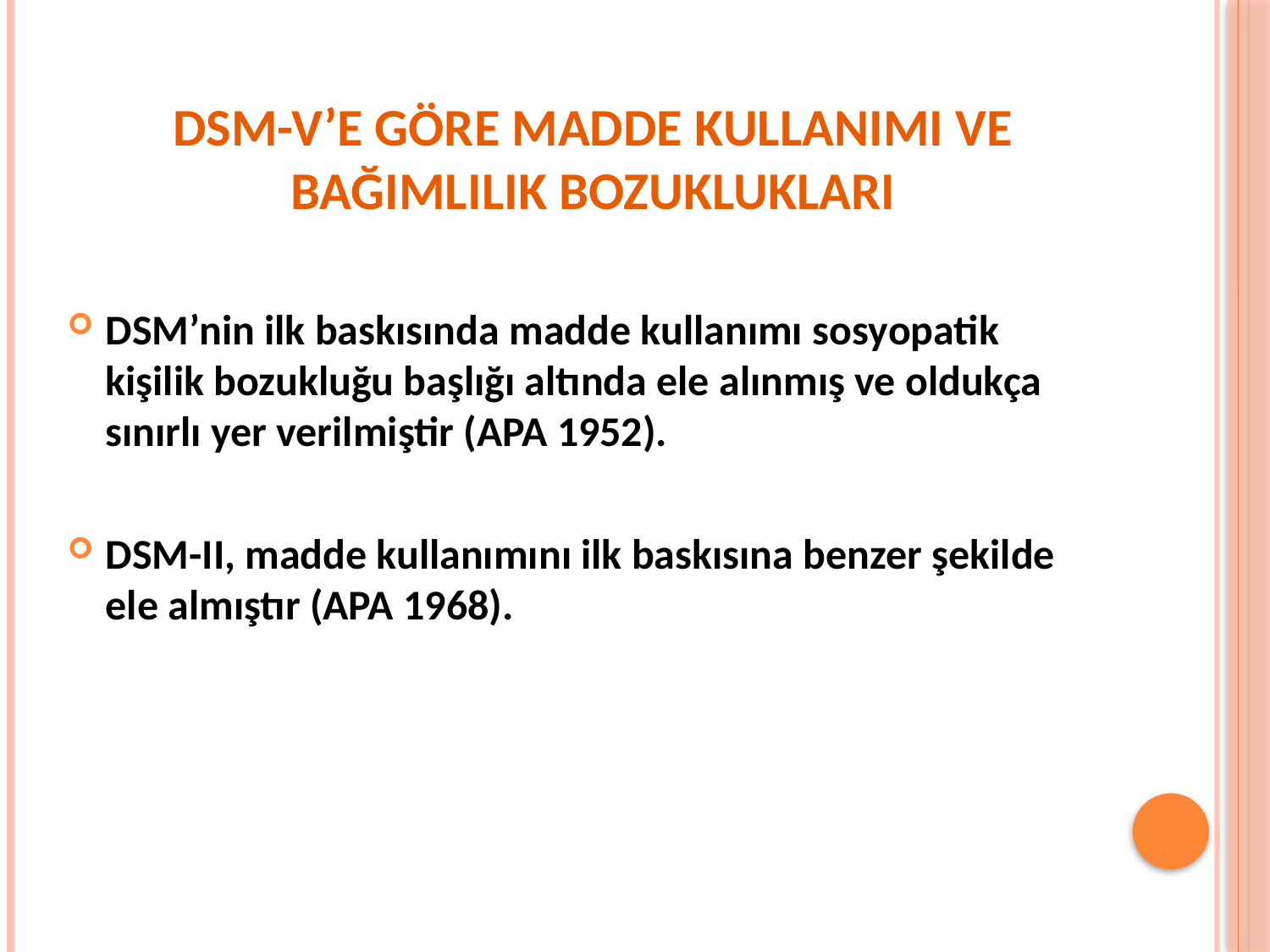

# DSM-V’E GÖRE MADDE KULLANIMI VE BAĞIMLILIK BOZUKLUKLARI
DSM’nin ilk baskısında madde kullanımı sosyopatik kişilik bozukluğu başlığı altında ele alınmış ve oldukça sınırlı yer verilmiştir (APA 1952).

DSM-II, madde kullanımını ilk baskısına benzer şekilde ele almıştır (APA 1968).